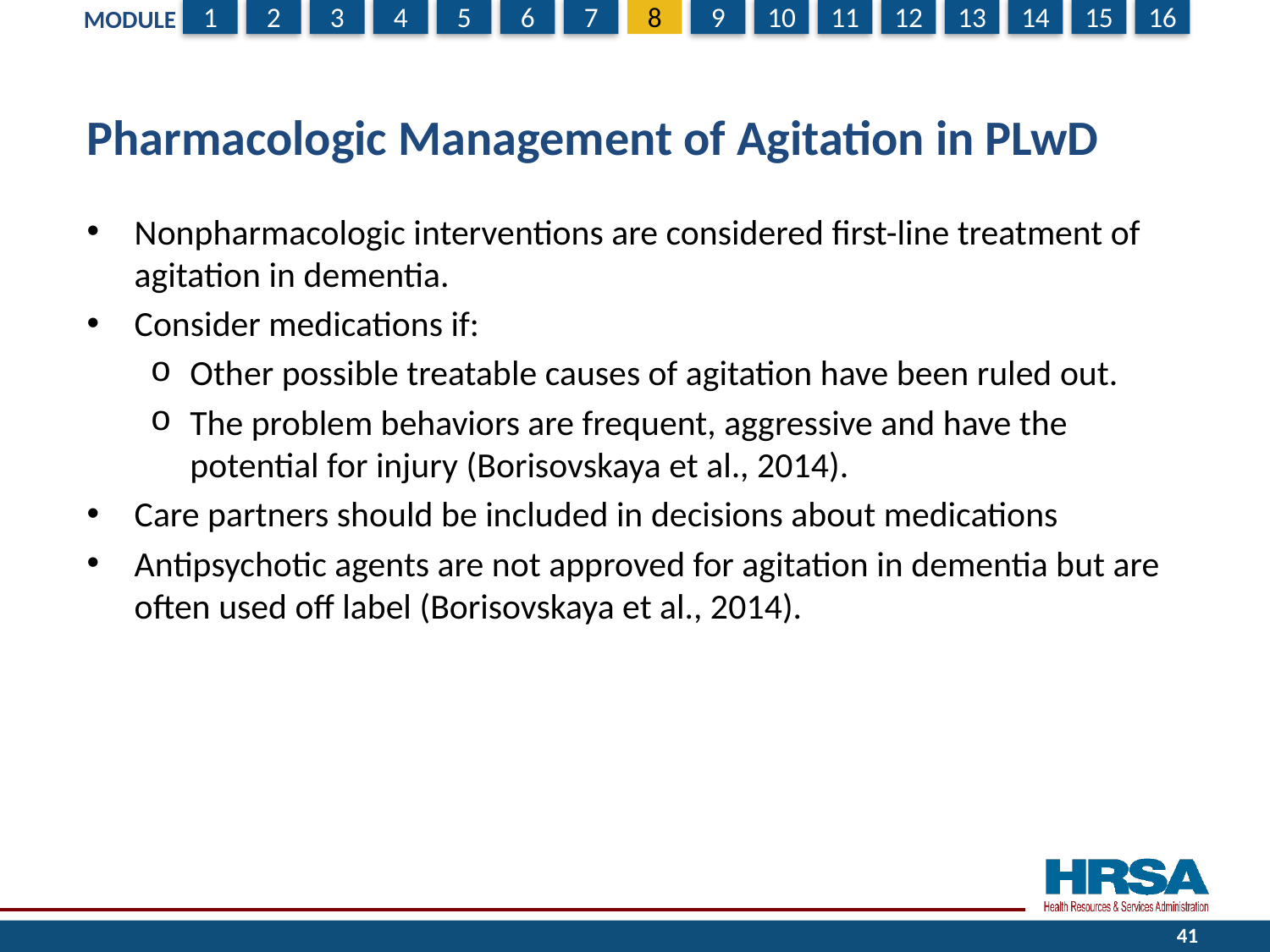

# Pharmacologic Management of Agitation in PLwD
Nonpharmacologic interventions are considered first-line treatment of agitation in dementia.
Consider medications if:
Other possible treatable causes of agitation have been ruled out.
The problem behaviors are frequent, aggressive and have the potential for injury (Borisovskaya et al., 2014).
Care partners should be included in decisions about medications
Antipsychotic agents are not approved for agitation in dementia but are often used off label (Borisovskaya et al., 2014).